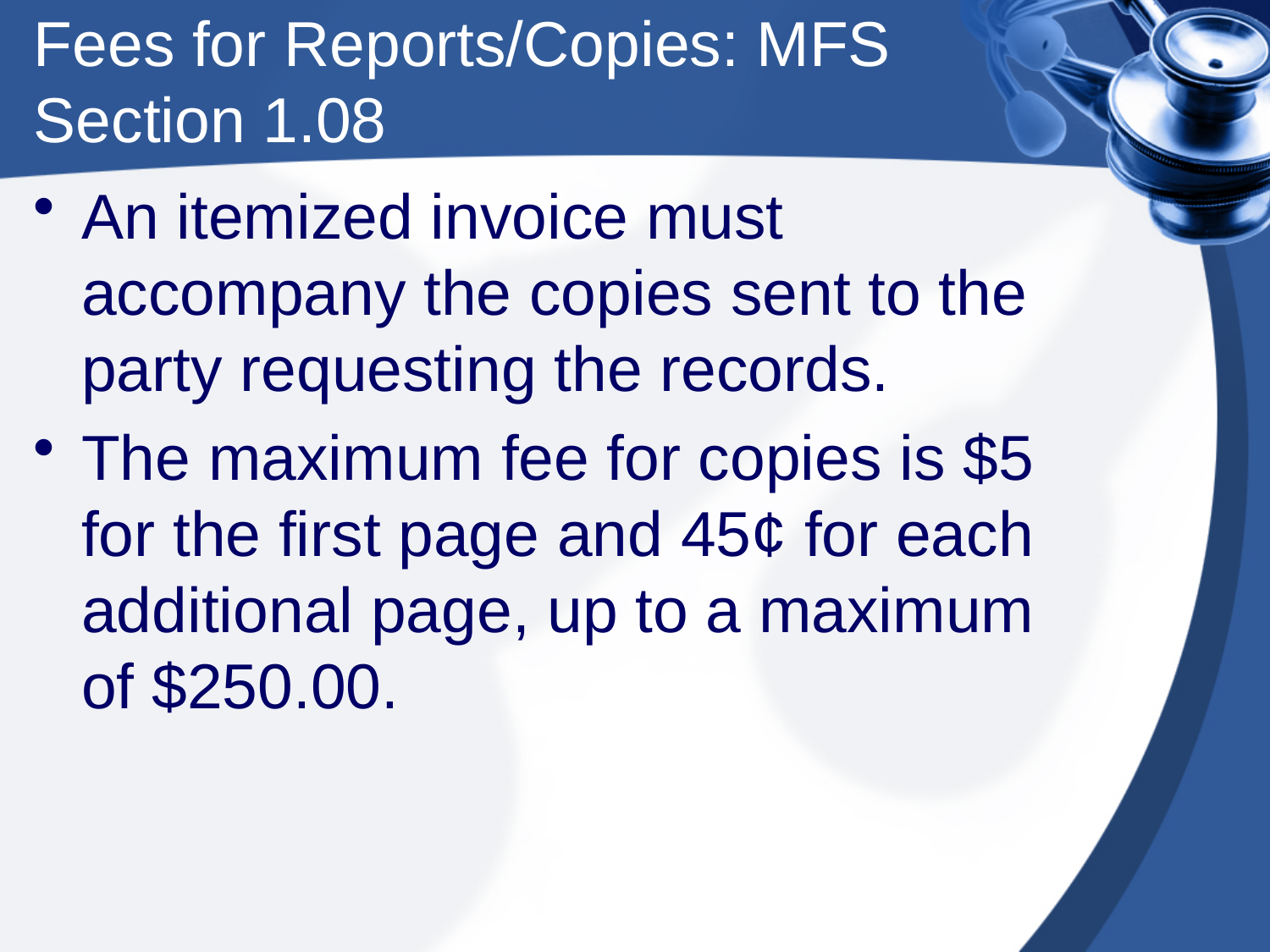

# Fees for Reports/Copies: MFS Section 1.08
An itemized invoice must accompany the copies sent to the party requesting the records.
The maximum fee for copies is $5 for the first page and 45¢ for each additional page, up to a maximum of $250.00.